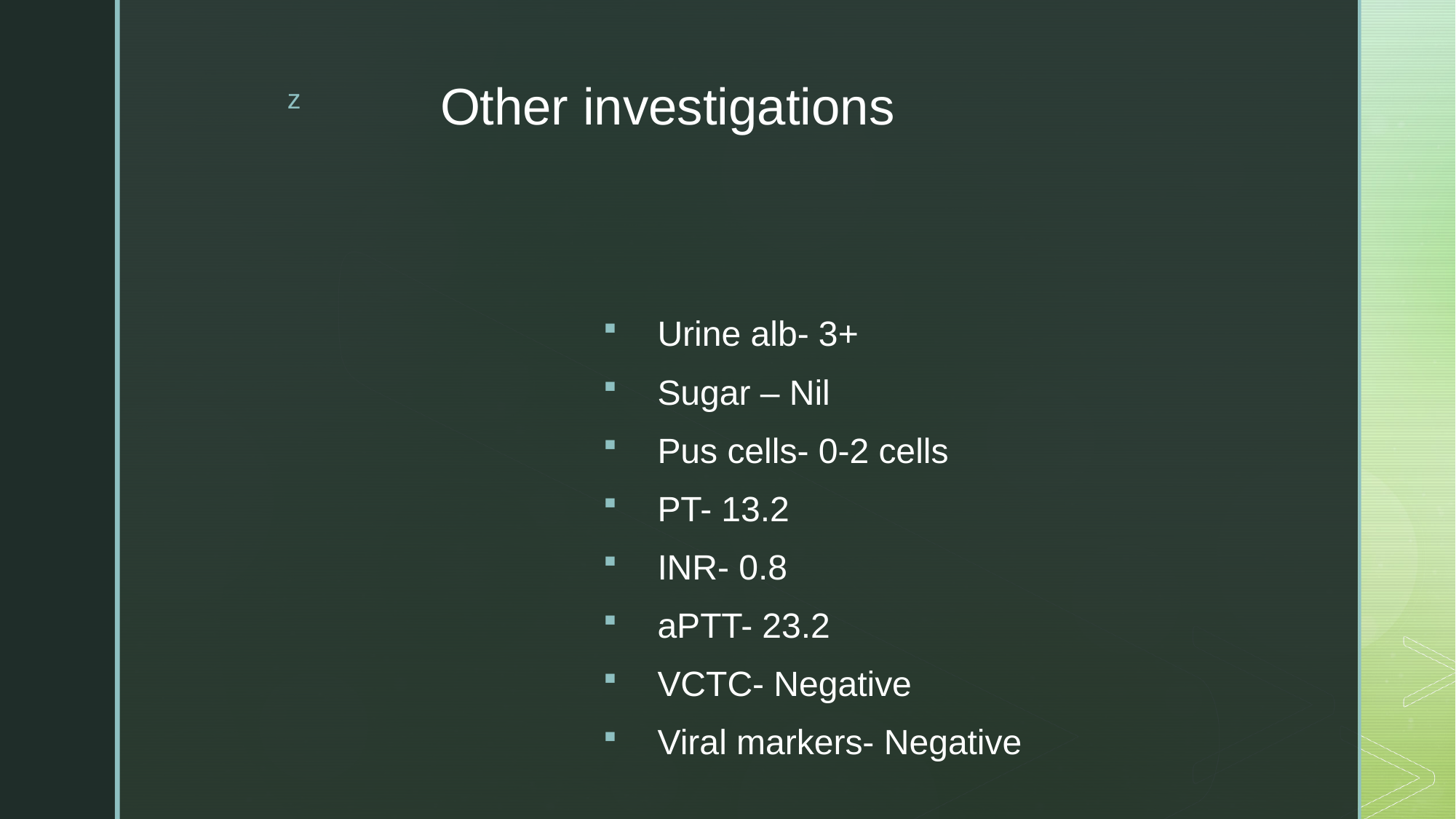

# Other investigations
Urine alb- 3+
Sugar – Nil
Pus cells- 0-2 cells
PT- 13.2
INR- 0.8
aPTT- 23.2
VCTC- Negative
Viral markers- Negative